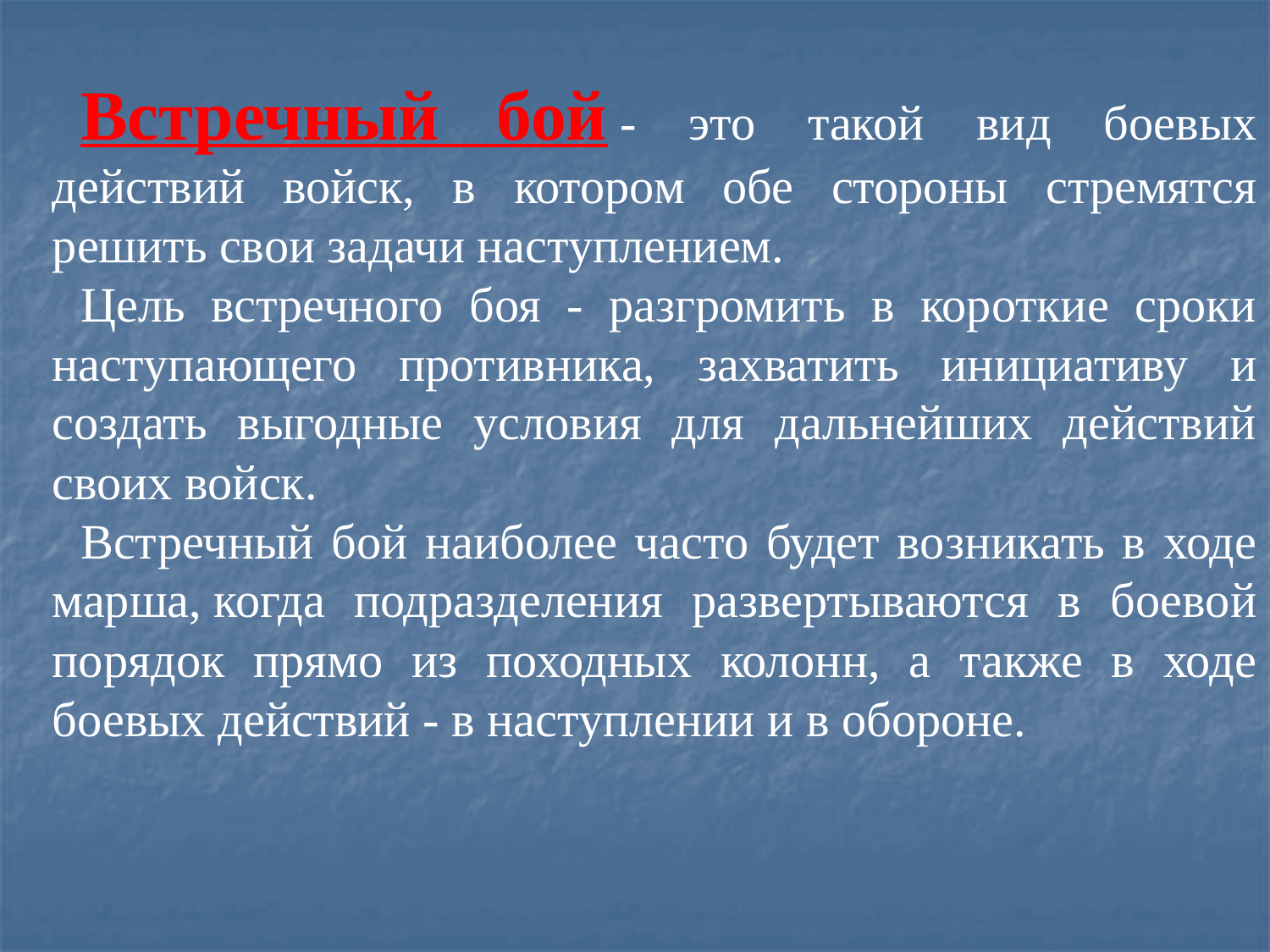

Встречный бой - это такой вид боевых действий войск, в котором обе стороны стремятся решить свои задачи наступлением.
Цель встречного боя - разгромить в короткие сроки наступающего противника, захватить инициативу и создать выгодные условия для дальнейших действий своих войск.
Встречный бой наиболее часто будет возникать в ходе марша, когда подразделения развертываются в боевой порядок прямо из походных колонн, а также в ходе боевых действий - в наступлении и в обороне.